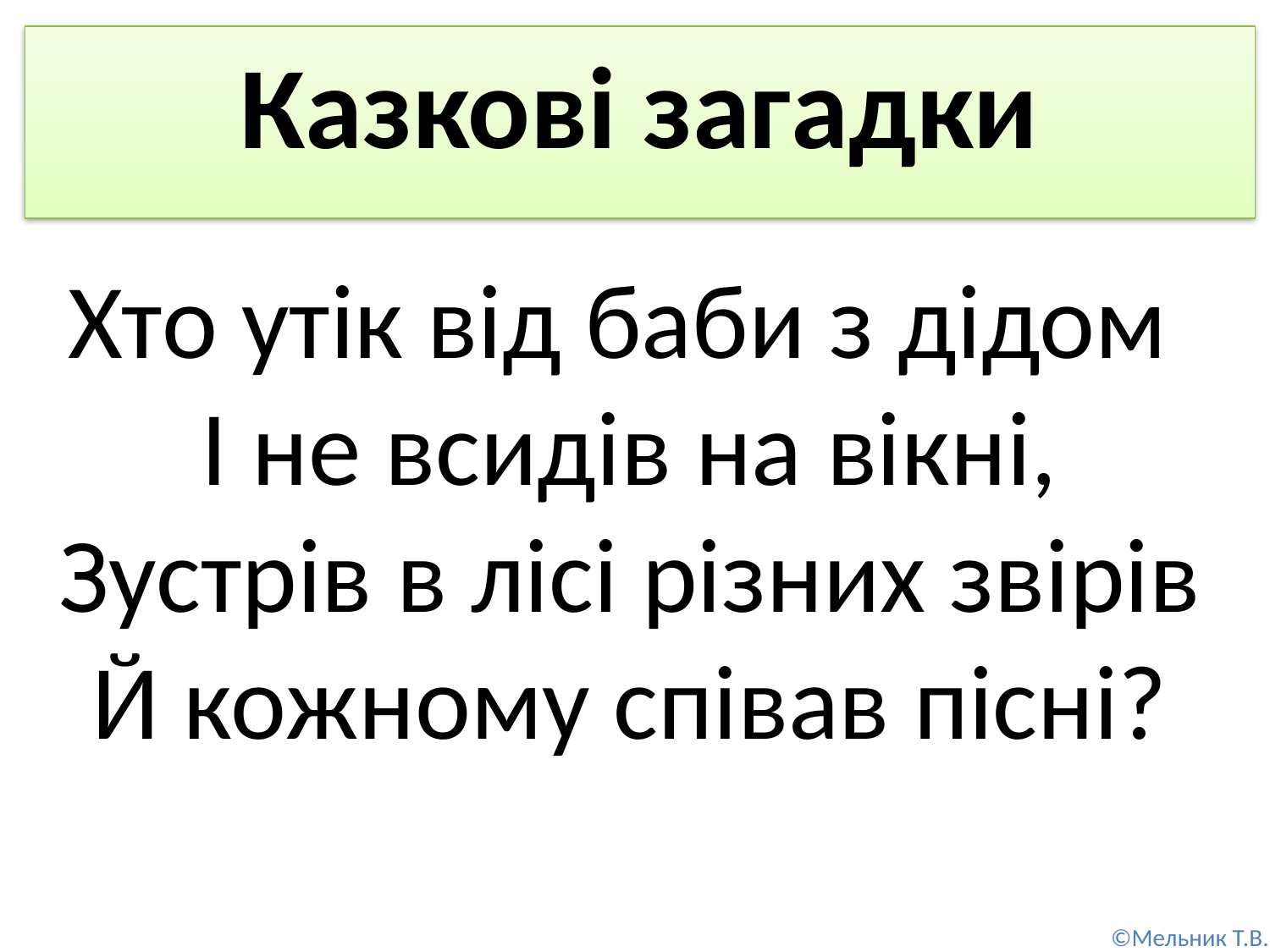

Казкові загадки

Хто утік від баби з дідом
І не всидів на вікні, Зустрів в лісі різних звірів Й кожному співав пісні?